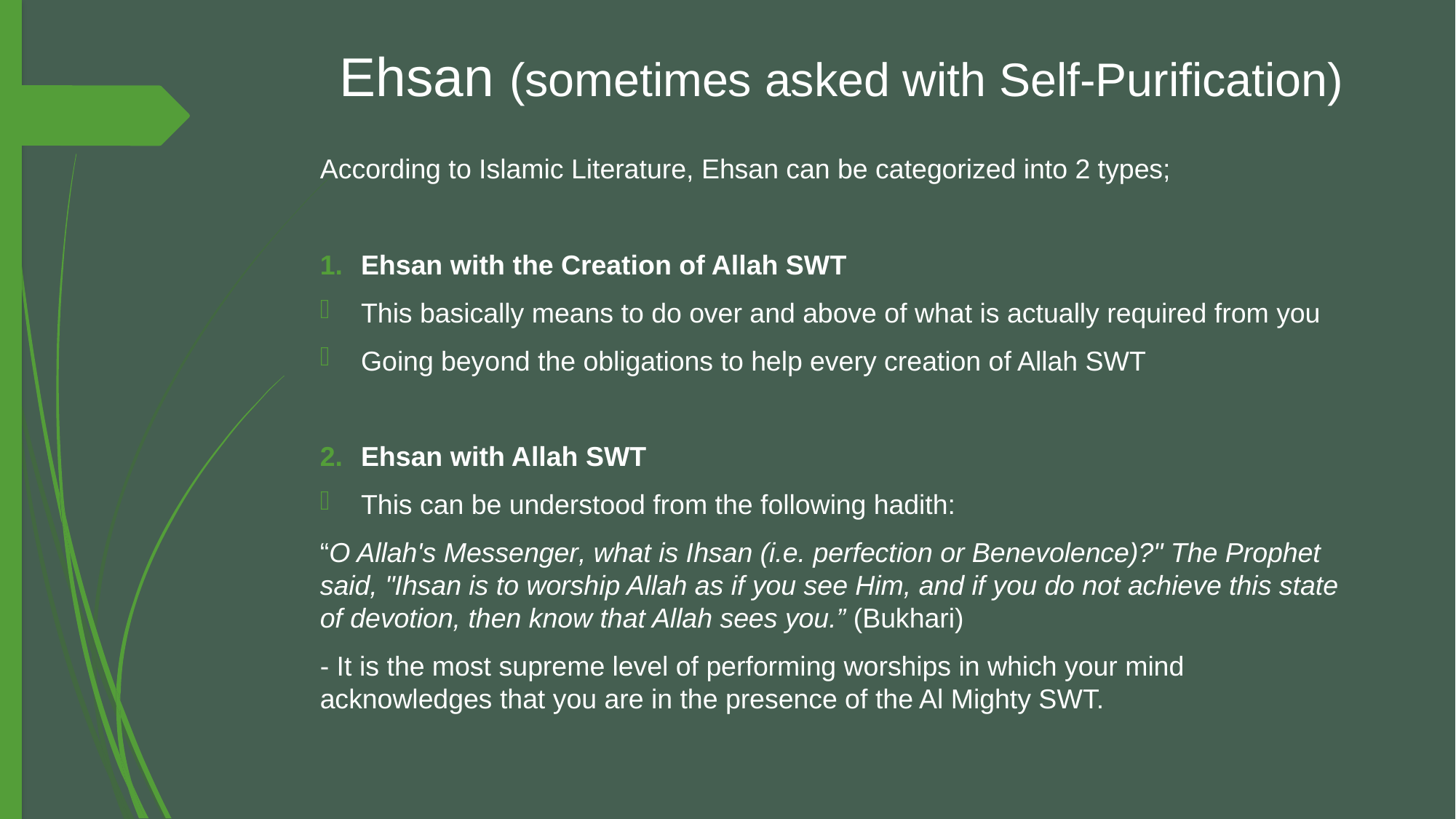

# Ehsan (sometimes asked with Self-Purification)
According to Islamic Literature, Ehsan can be categorized into 2 types;

Ehsan with the Creation of Allah SWT
This basically means to do over and above of what is actually required from you
Going beyond the obligations to help every creation of Allah SWT

Ehsan with Allah SWT
This can be understood from the following hadith:
“O Allah's Messenger, what is Ihsan (i.e. perfection or Benevolence)?" The Prophet said, "Ihsan is to worship Allah as if you see Him, and if you do not achieve this state of devotion, then know that Allah sees you.” (Bukhari)
- It is the most supreme level of performing worships in which your mind acknowledges that you are in the presence of the Al Mighty SWT.